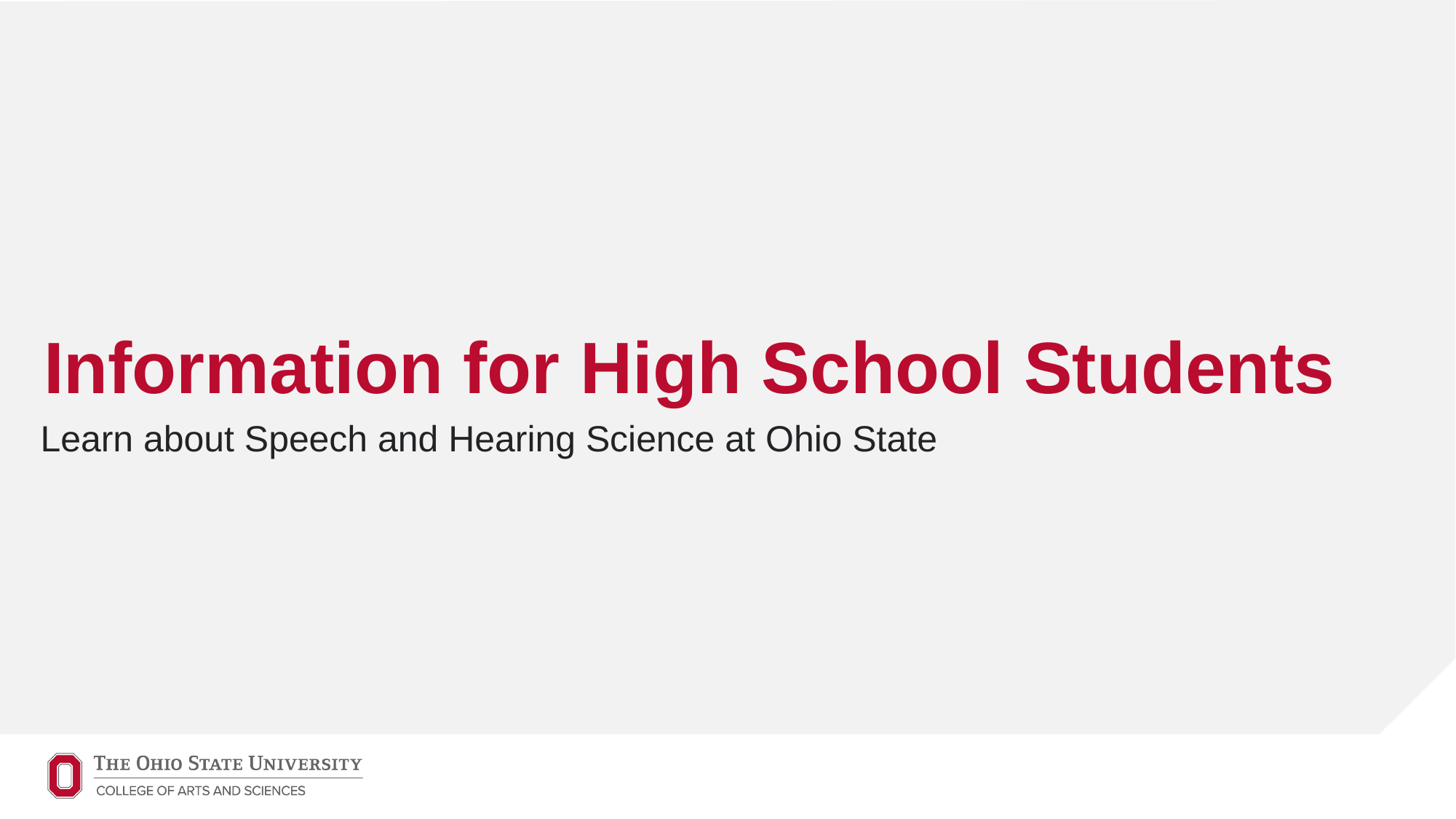

# Information for High School Students
Learn about Speech and Hearing Science at Ohio State